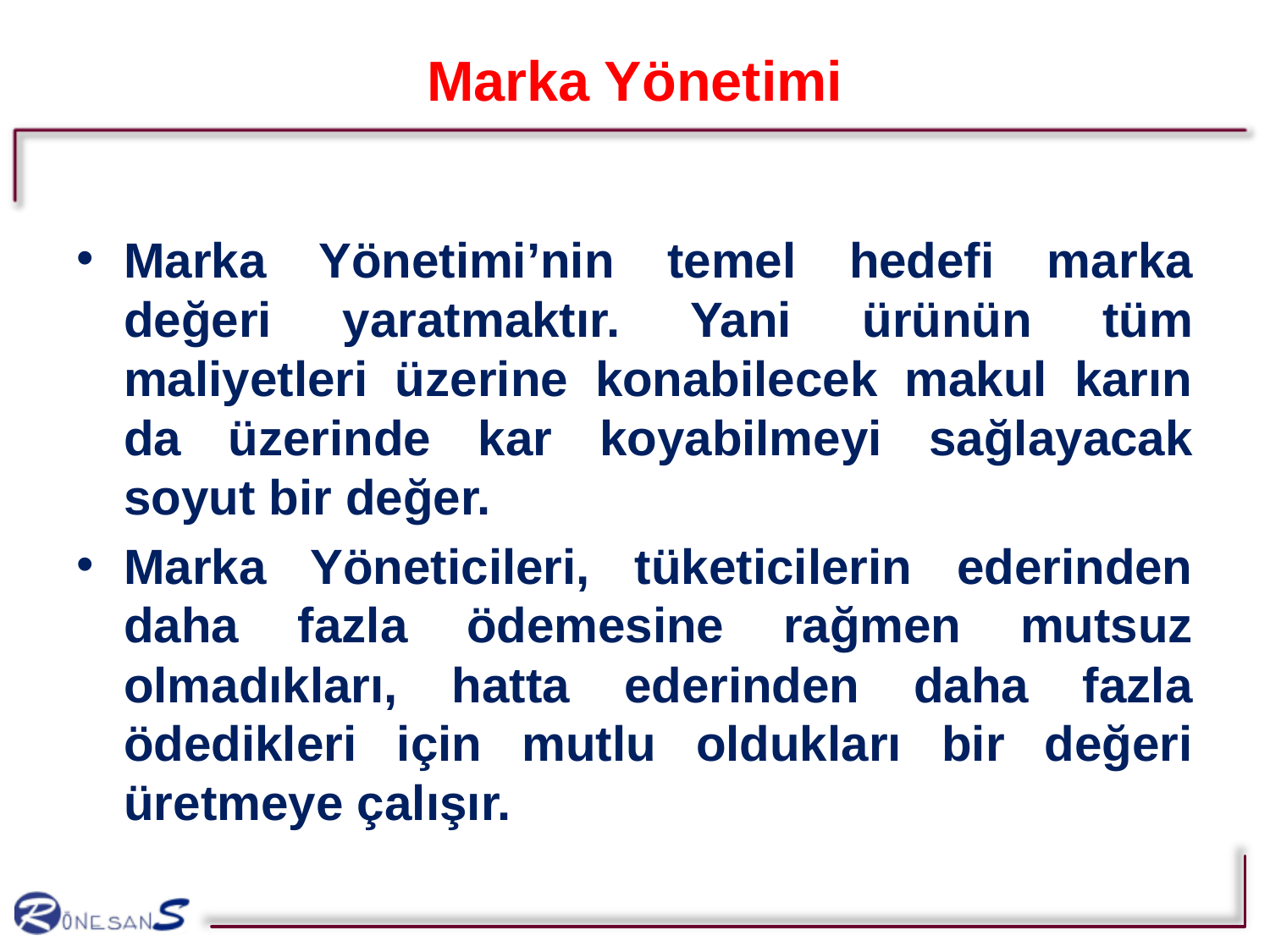

# Marka Yönetimi
Marka Yönetimi’nin temel hedefi marka değeri yaratmaktır. Yani ürünün tüm maliyetleri üzerine konabilecek makul karın da üzerinde kar koyabilmeyi sağlayacak soyut bir değer.
Marka Yöneticileri, tüketicilerin ederinden daha fazla ödemesine rağmen mutsuz olmadıkları, hatta ederinden daha fazla ödedikleri için mutlu oldukları bir değeri üretmeye çalışır.